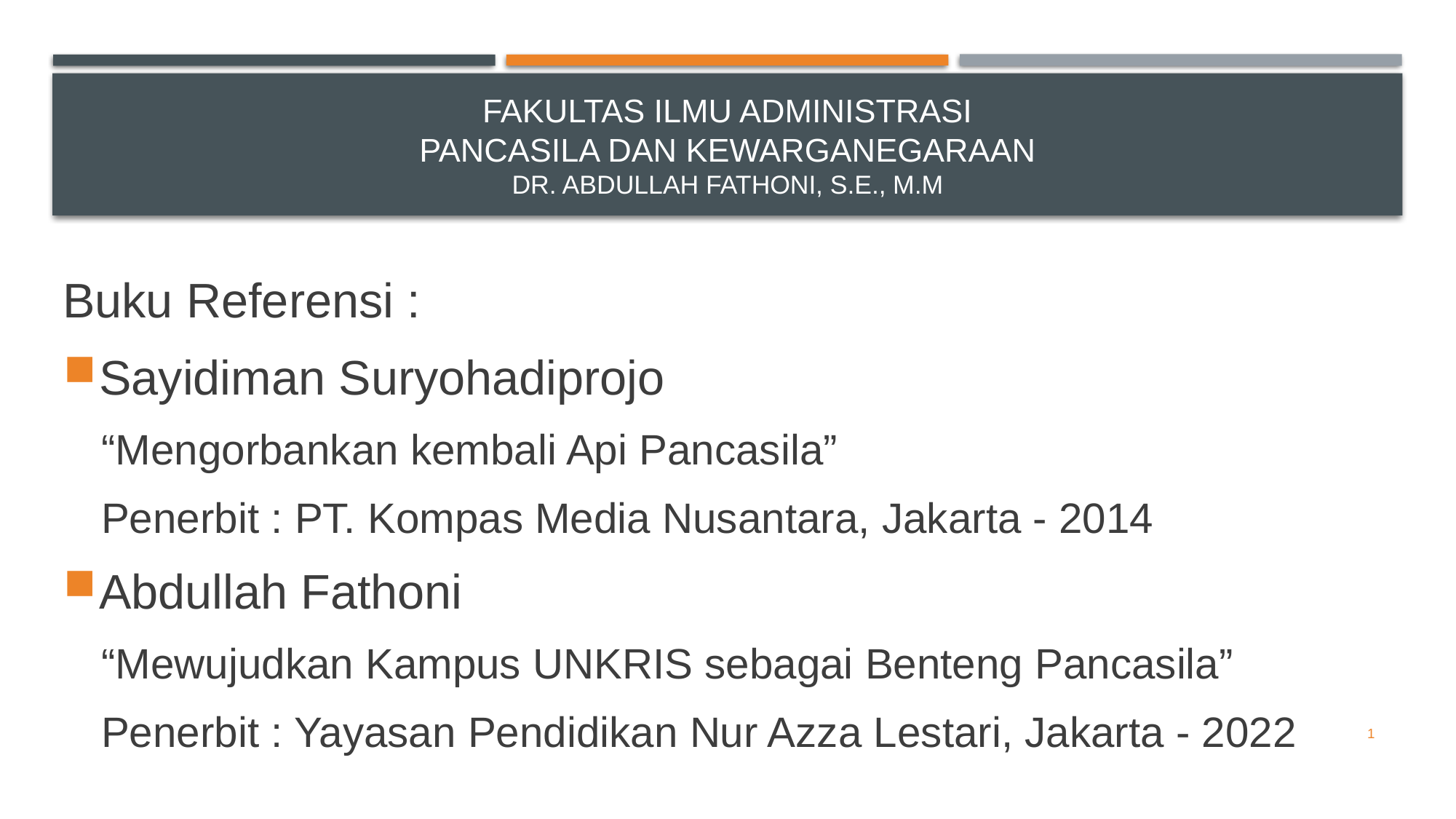

# FAKULTAS ILMU ADMINISTRASI PANCASILA DAN KEWARGANEGARAAN Dr. Abdullah fathoni, s.e., m.m
Buku Referensi :
Sayidiman Suryohadiprojo
“Mengorbankan kembali Api Pancasila”
Penerbit : PT. Kompas Media Nusantara, Jakarta - 2014
Abdullah Fathoni
“Mewujudkan Kampus UNKRIS sebagai Benteng Pancasila”
Penerbit : Yayasan Pendidikan Nur Azza Lestari, Jakarta - 2022
1